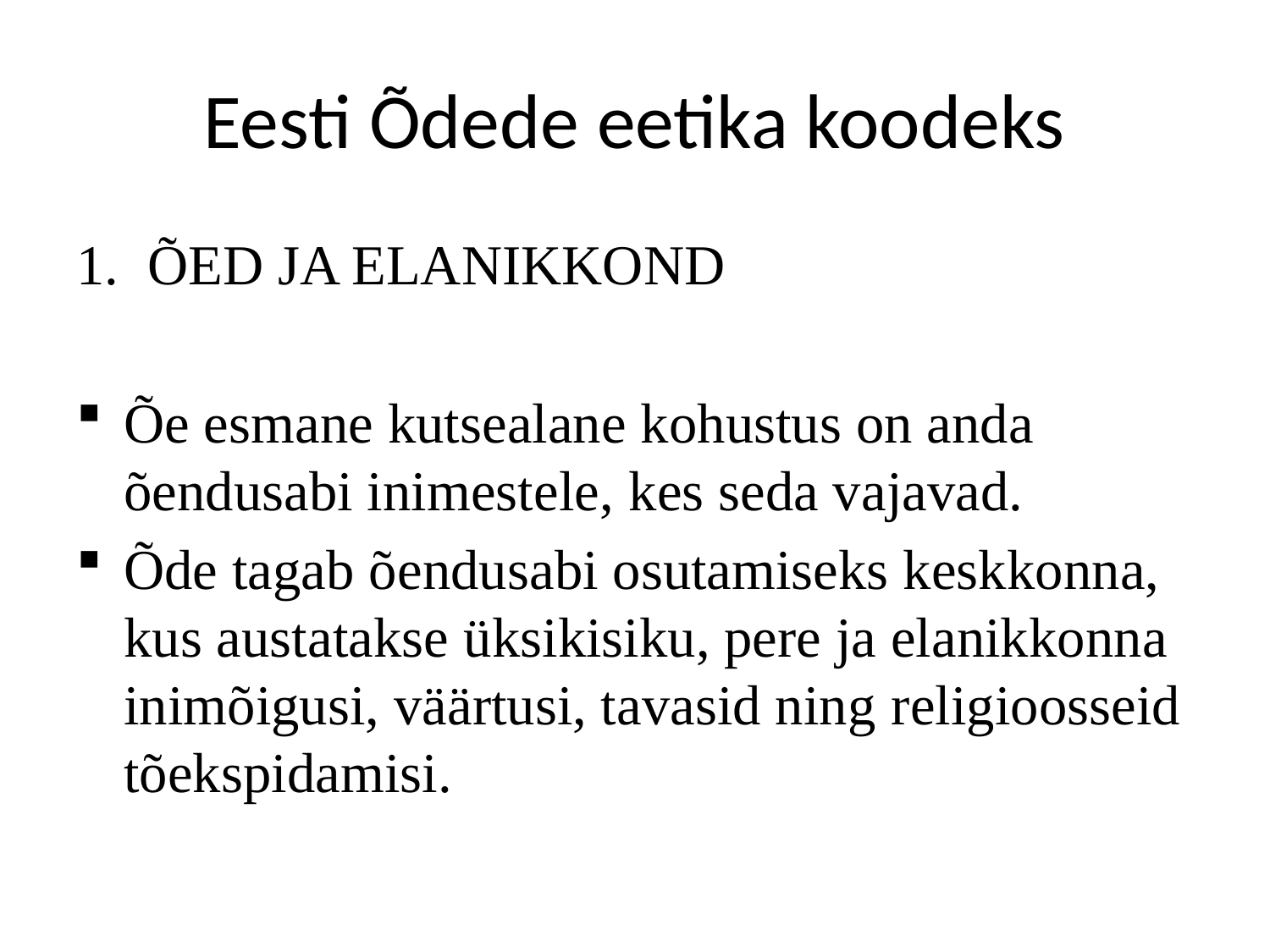

# Eesti Õdede eetika koodeks
ÕED JA ELANIKKOND

Õe esmane kutsealane kohustus on anda õendusabi inimestele, kes seda vajavad.
Õde tagab õendusabi osutamiseks keskkonna, kus austatakse üksikisiku, pere ja elanikkonna inimõigusi, väärtusi, tavasid ning religioosseid tõekspidamisi.